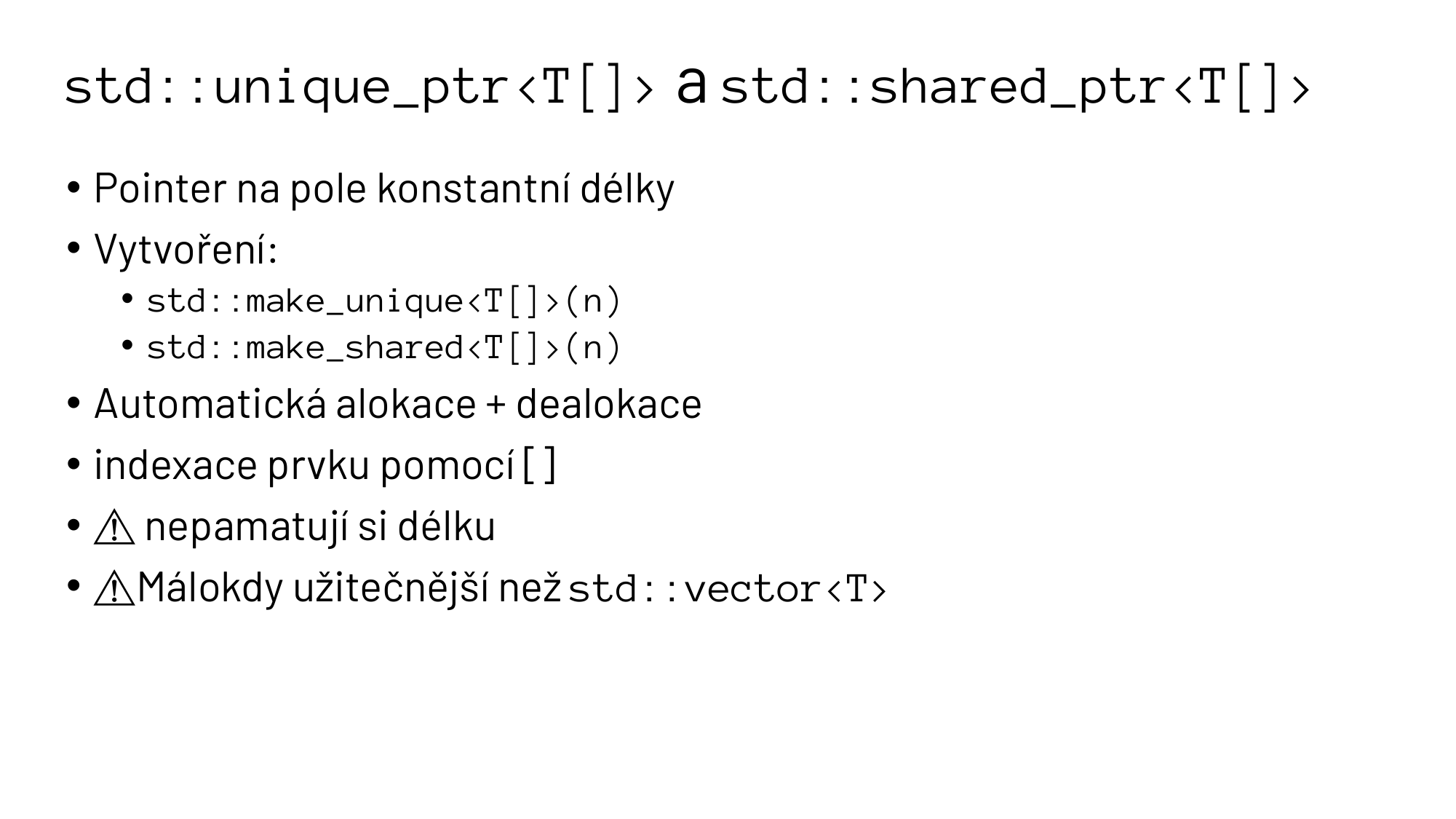

# std::unique_ptr<T[]> a std::shared_ptr<T[]>
Pointer na pole konstantní délky
Vytvoření:
std::make_unique<T[]>(n)
std::make_shared<T[]>(n)
Automatická alokace + dealokace
indexace prvku pomocí []
⚠️ nepamatují si délku
⚠️Málokdy užitečnější než std::vector<T>